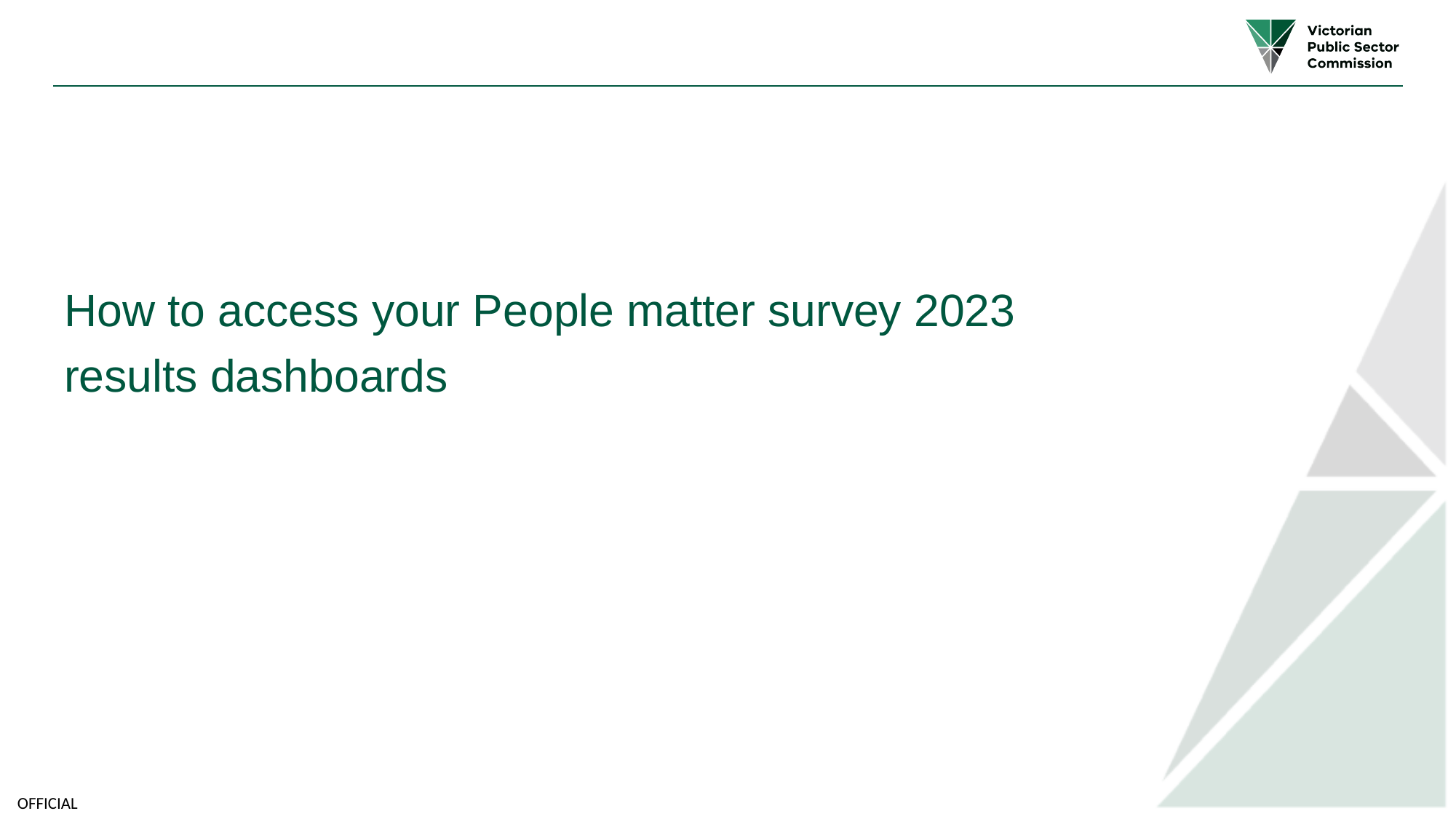

# How to access your People matter survey 2023  results dashboards